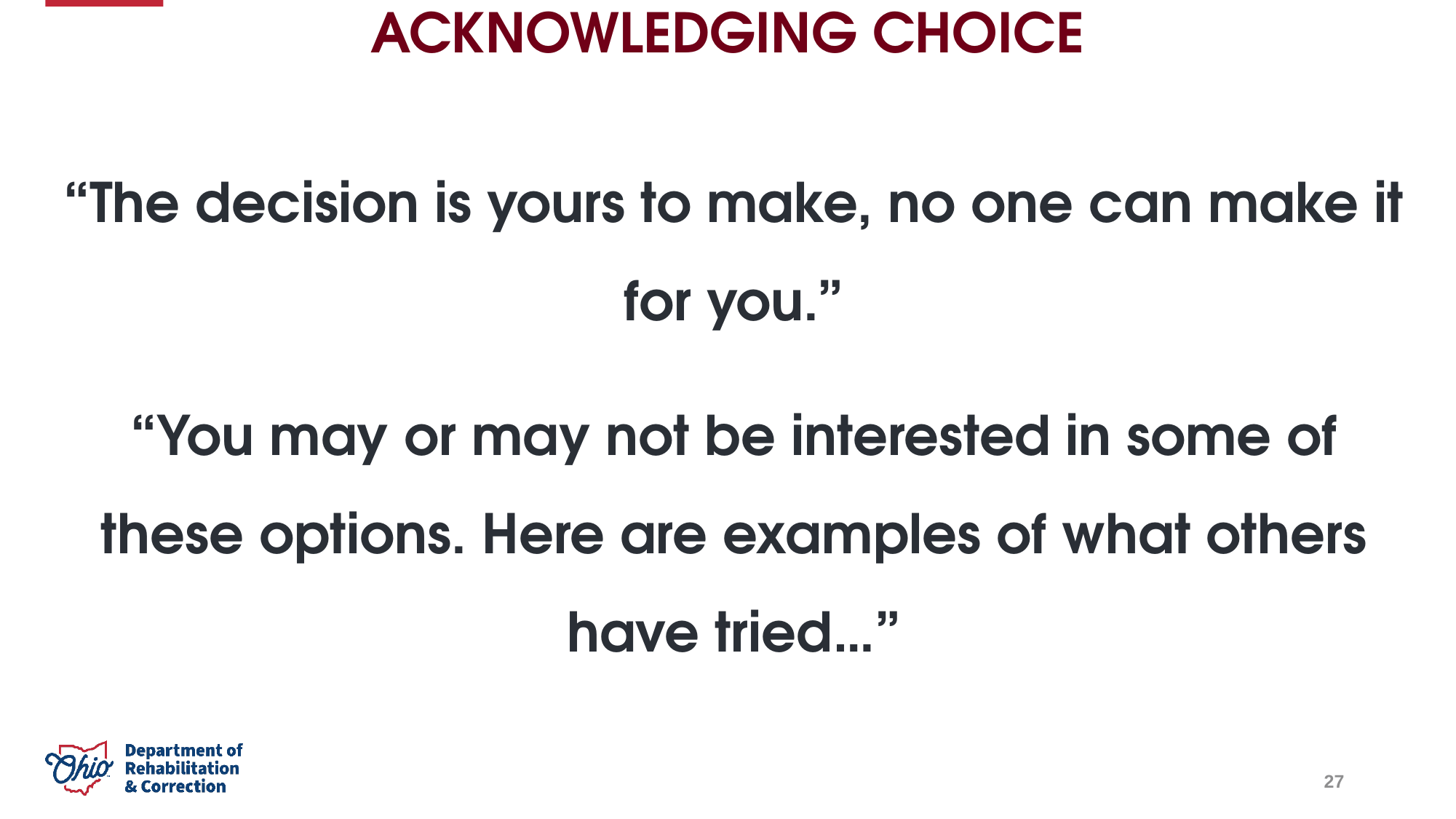

# Acknowledging Choice
“The decision is yours to make, no one can make it for you.”
“You may or may not be interested in some of these options. Here are examples of what others have tried…”
27